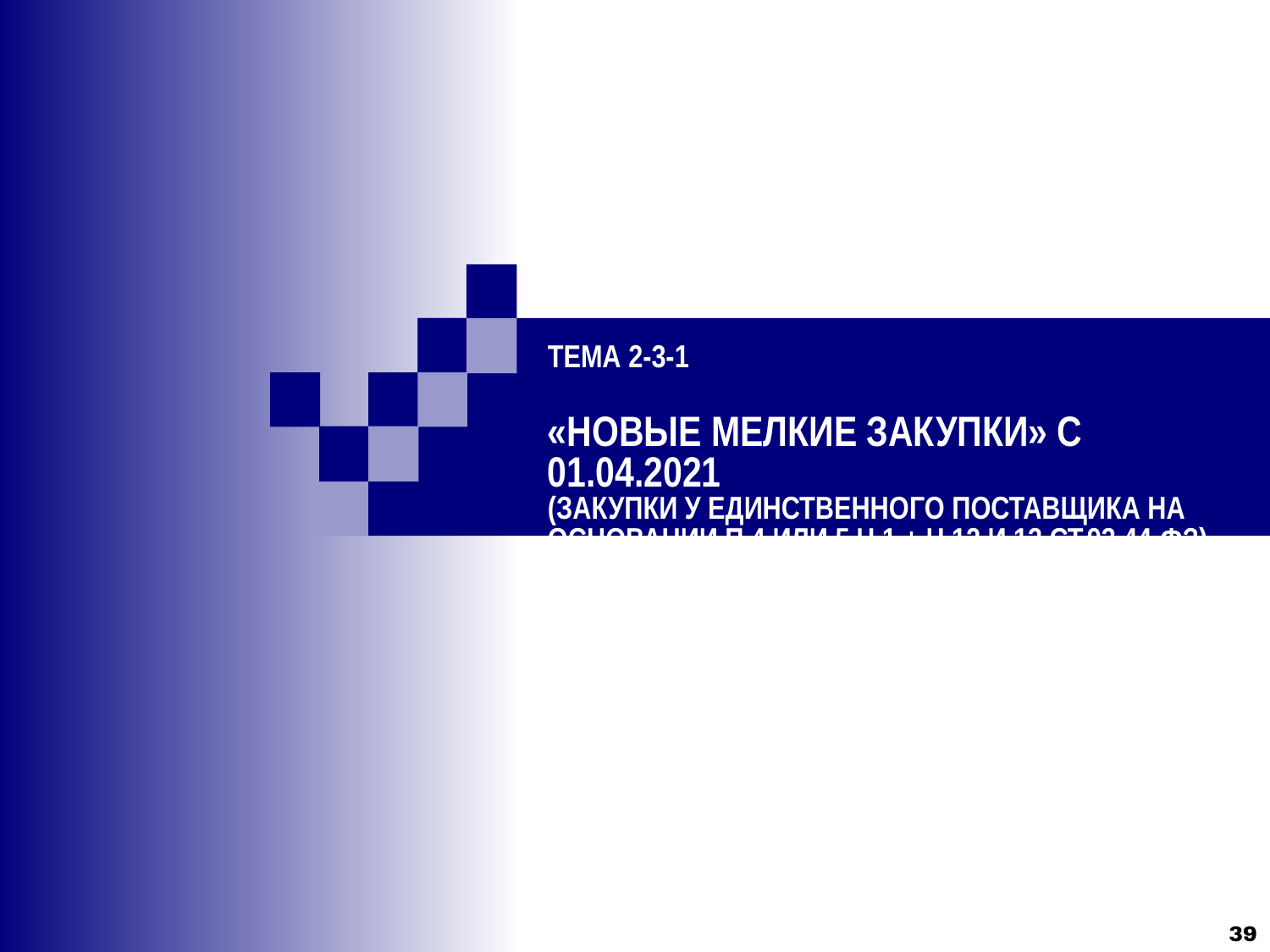

# Тема 2-3-1 «Новые мелкие закупки» с 01.04.2021 (закупки у единственного поставщика на основании п.4 или 5 ч.1 + ч.12 и 13 ст.93 44-ФЗ)
39